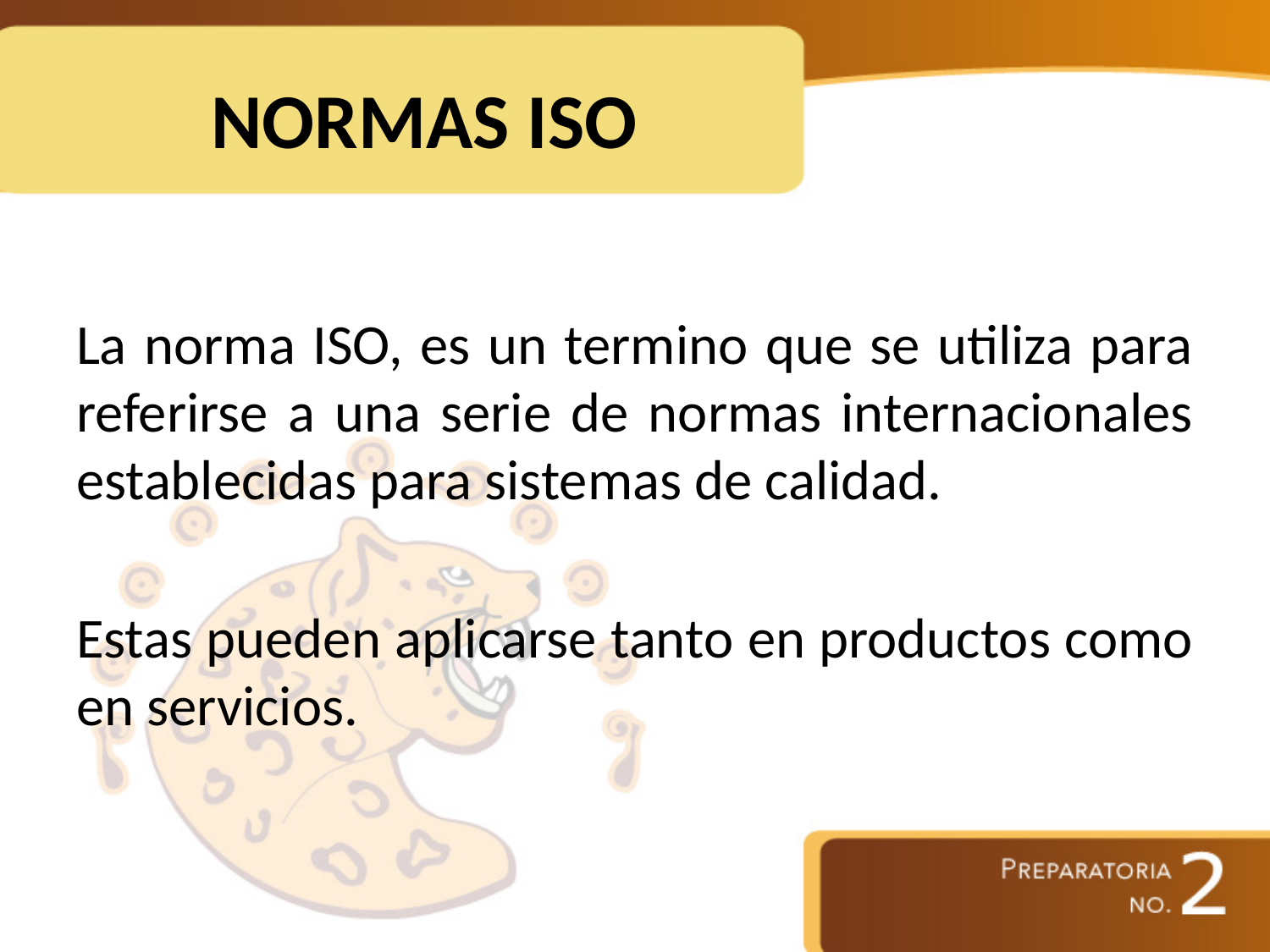

# NORMAS ISO

La norma ISO, es un termino que se utiliza para referirse a una serie de normas internacionales establecidas para sistemas de calidad.

Estas pueden aplicarse tanto en productos como en servicios.